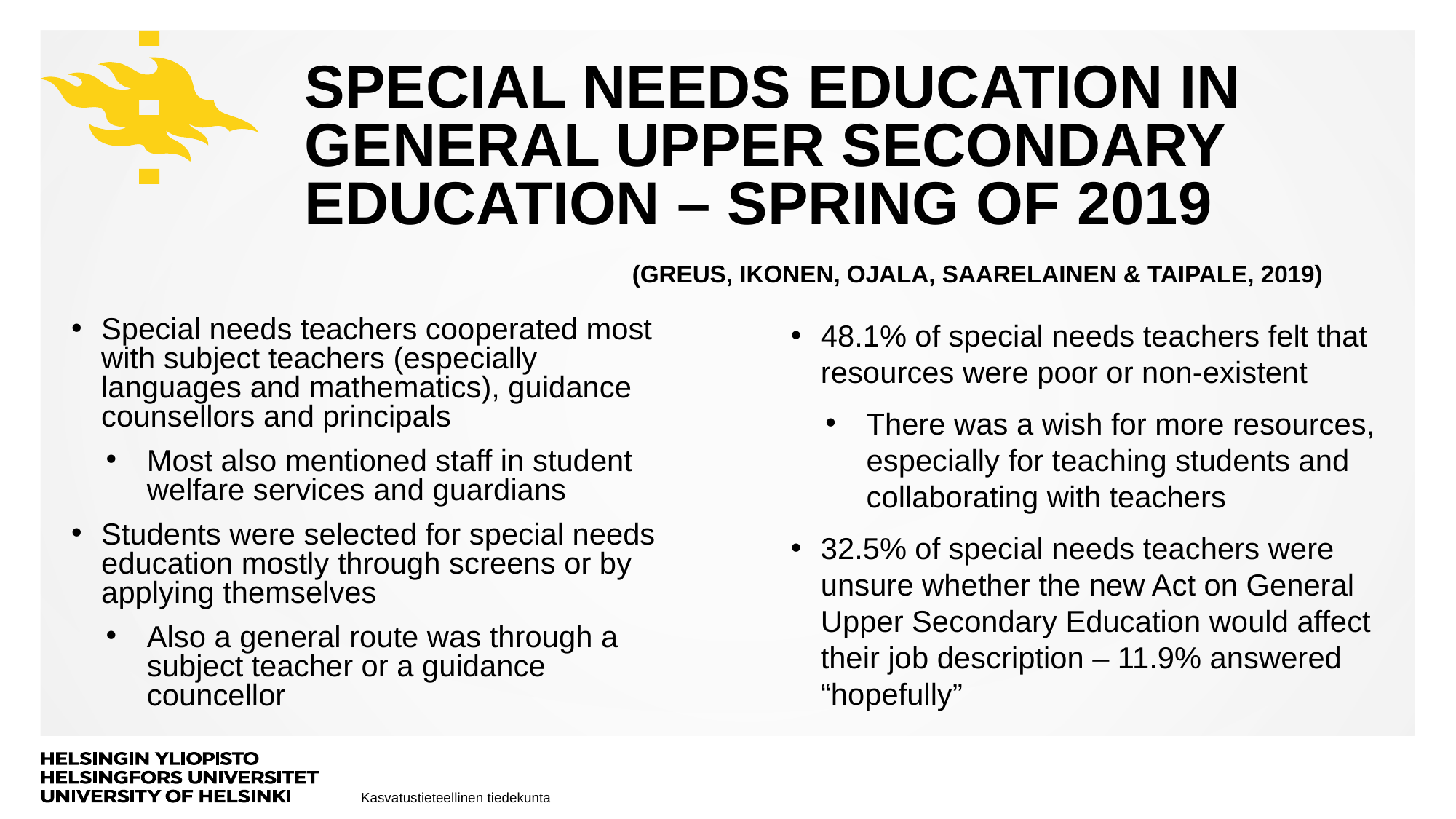

# Special Needs Education in General Upper Secondary Education – Spring of 2019				(Greus, Ikonen, Ojala, Saarelainen & Taipale, 2019)
Special needs teachers cooperated most with subject teachers (especially languages ​​and mathematics), guidance counsellors and principals
Most also mentioned staff in student welfare services and guardians
Students were selected for special needs education mostly through screens or by applying themselves
Also a general route was through a subject teacher or a guidance councellor

48.1% of special needs teachers felt that resources were poor or non-existent
There was a wish for more resources, especially for teaching students and collaborating with teachers
32.5% of special needs teachers were unsure whether the new Act on General Upper Secondary Education would affect their job description – 11.9% answered “hopefully”